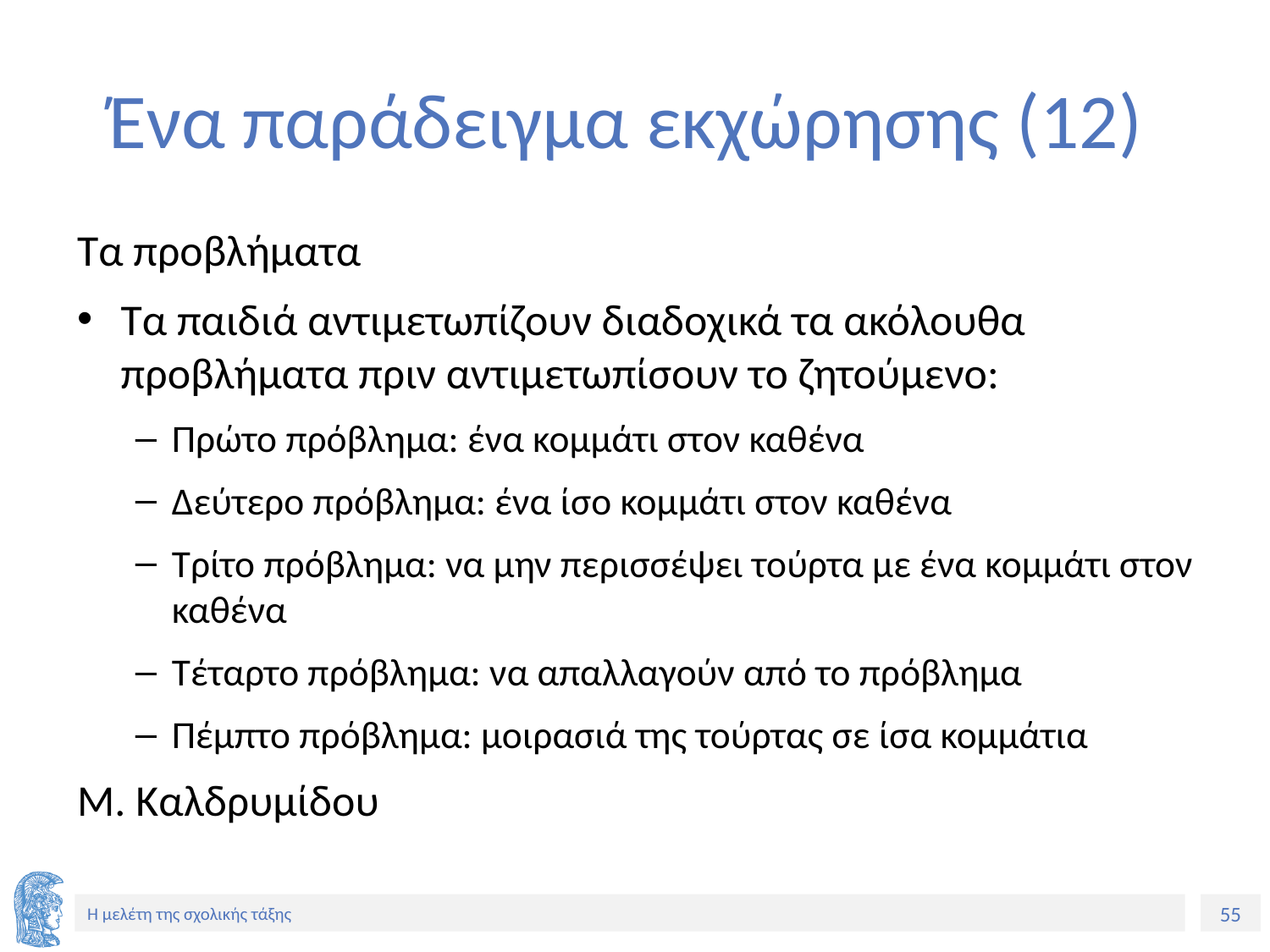

# Ένα παράδειγμα εκχώρησης (12)
Τα προβλήματα
Τα παιδιά αντιμετωπίζουν διαδοχικά τα ακόλουθα προβλήματα πριν αντιμετωπίσουν το ζητούμενο:
Πρώτο πρόβλημα: ένα κομμάτι στον καθένα
Δεύτερο πρόβλημα: ένα ίσο κομμάτι στον καθένα
Τρίτο πρόβλημα: να μην περισσέψει τούρτα με ένα κομμάτι στον καθένα
Τέταρτο πρόβλημα: να απαλλαγούν από το πρόβλημα
Πέμπτο πρόβλημα: μοιρασιά της τούρτας σε ίσα κομμάτια
Μ. Καλδρυμίδου